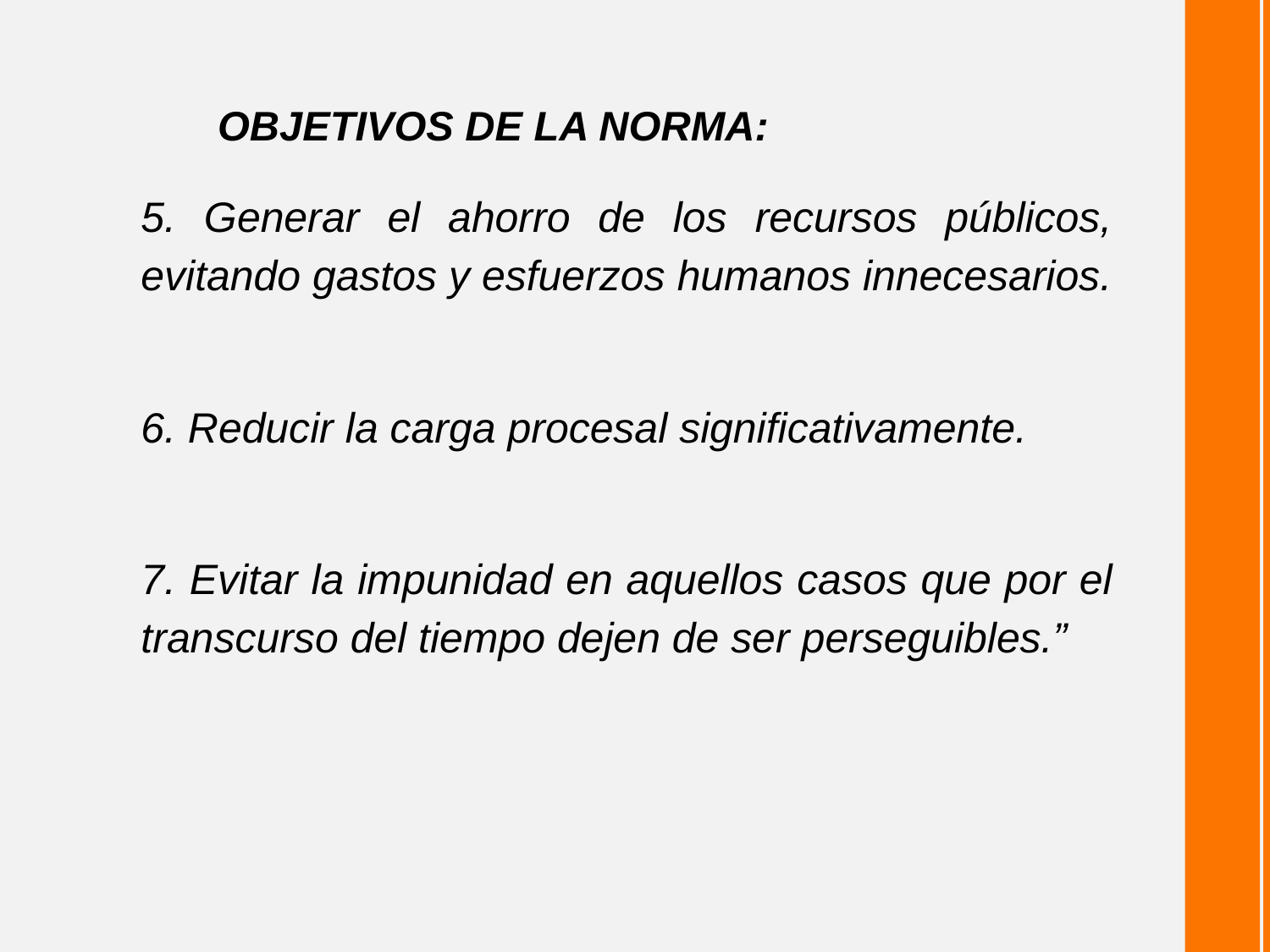

OBJETIVOS DE LA NORMA:

5. Generar el ahorro de los recursos públicos, evitando gastos y esfuerzos humanos innecesarios.

6. Reducir la carga procesal significativamente.

7. Evitar la impunidad en aquellos casos que por el transcurso del tiempo dejen de ser perseguibles.”